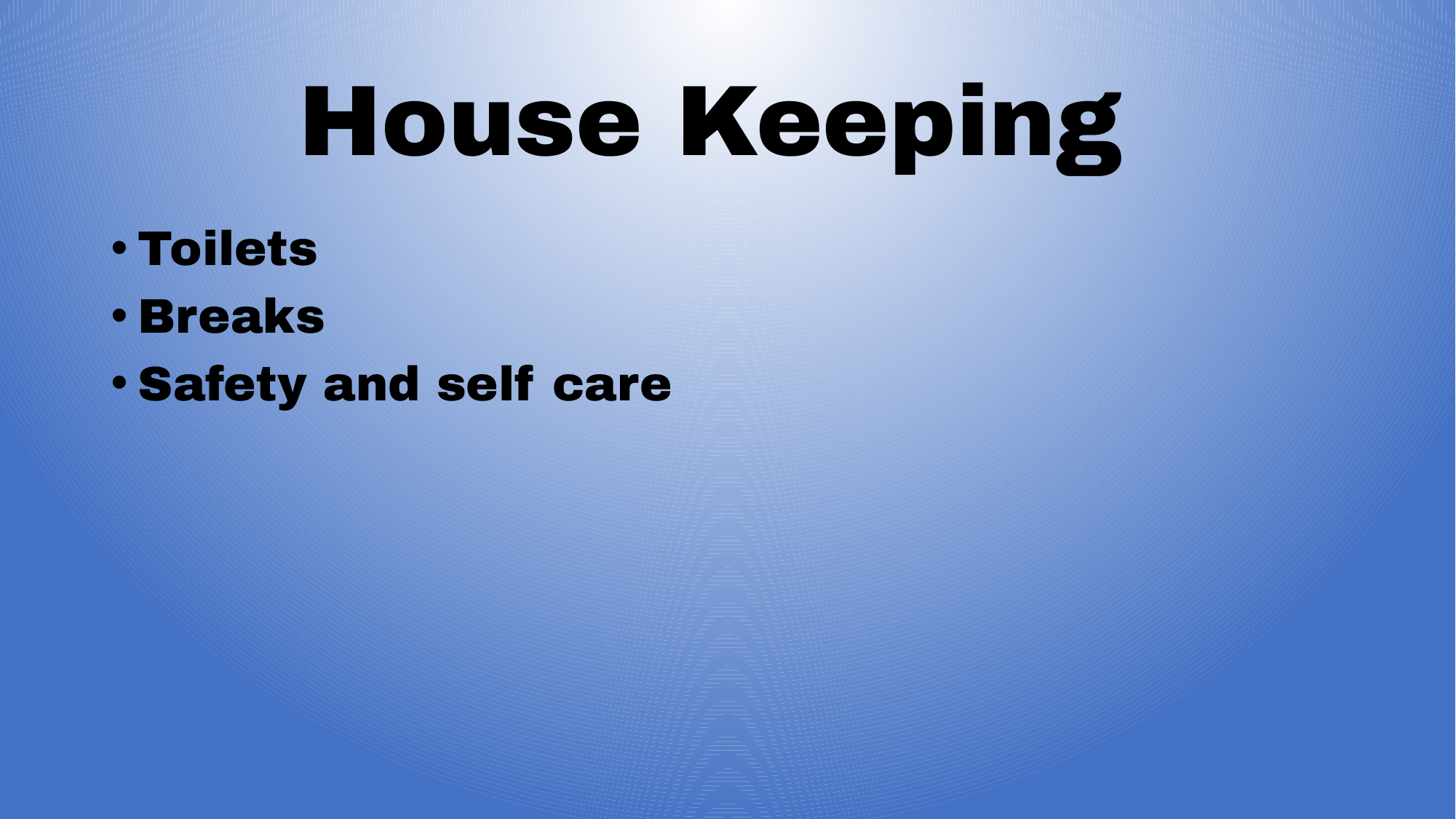

# House Keeping
Toilets
Breaks
Safety and self care